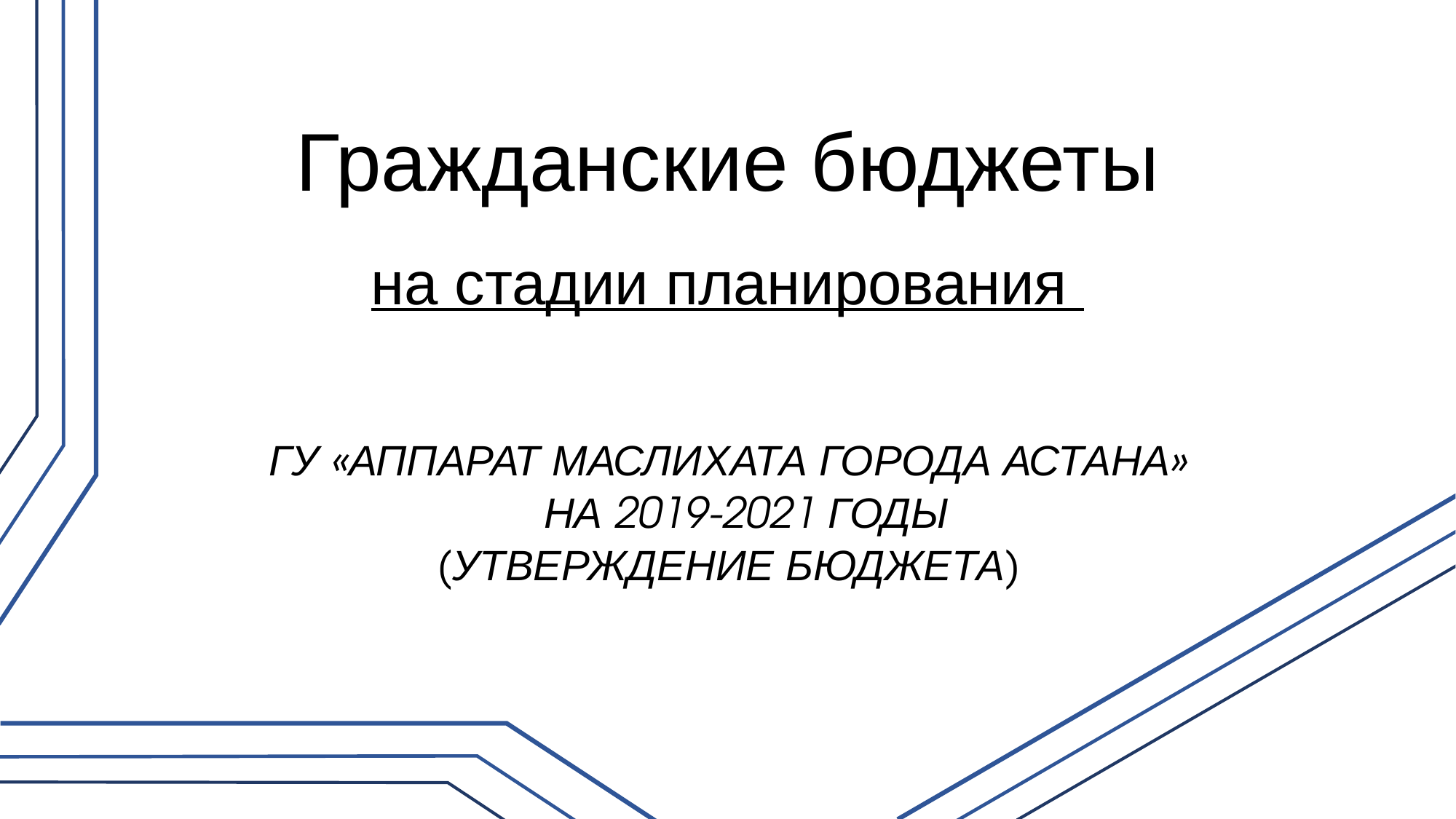

# Гражданские бюджеты на стадии планирования
ГУ «Аппарат маслихата города Астана»
   на 2019-2021 годы
(утверждение бюджета)